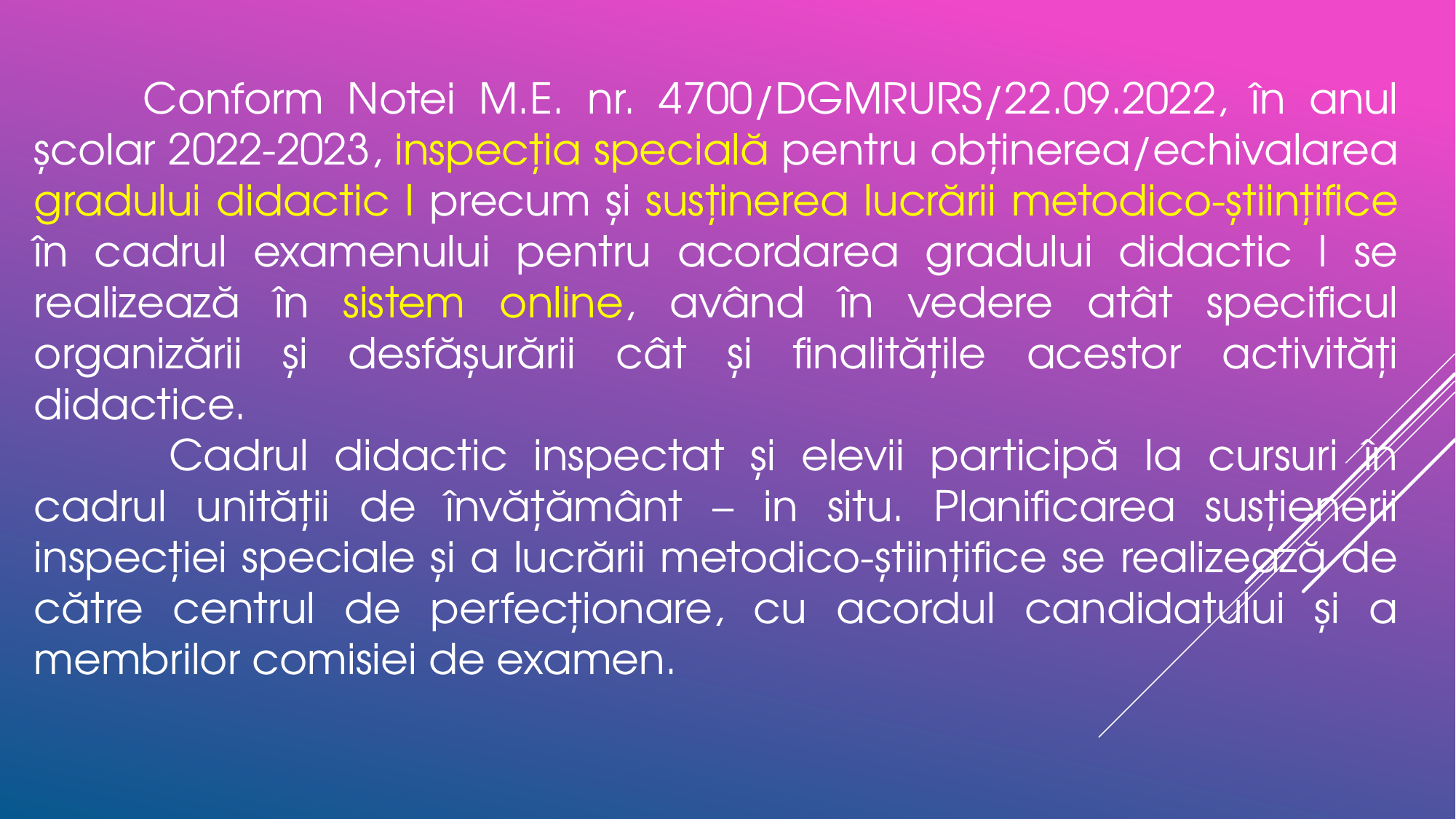

Conform Notei M.E. nr. 4700/DGMRURS/22.09.2022, în anul școlar 2022-2023, inspecția specială pentru obținerea/echivalarea gradului didactic I precum și susținerea lucrării metodico-științifice în cadrul examenului pentru acordarea gradului didactic I se realizează în sistem online, având în vedere atât specificul organizării și desfășurării cât și finalitățile acestor activități didactice.
	 Cadrul didactic inspectat și elevii participă la cursuri în cadrul unității de învățământ – in situ. Planificarea susțienerii inspecției speciale și a lucrării metodico-științifice se realizează de către centrul de perfecționare, cu acordul candidatului și a membrilor comisiei de examen.